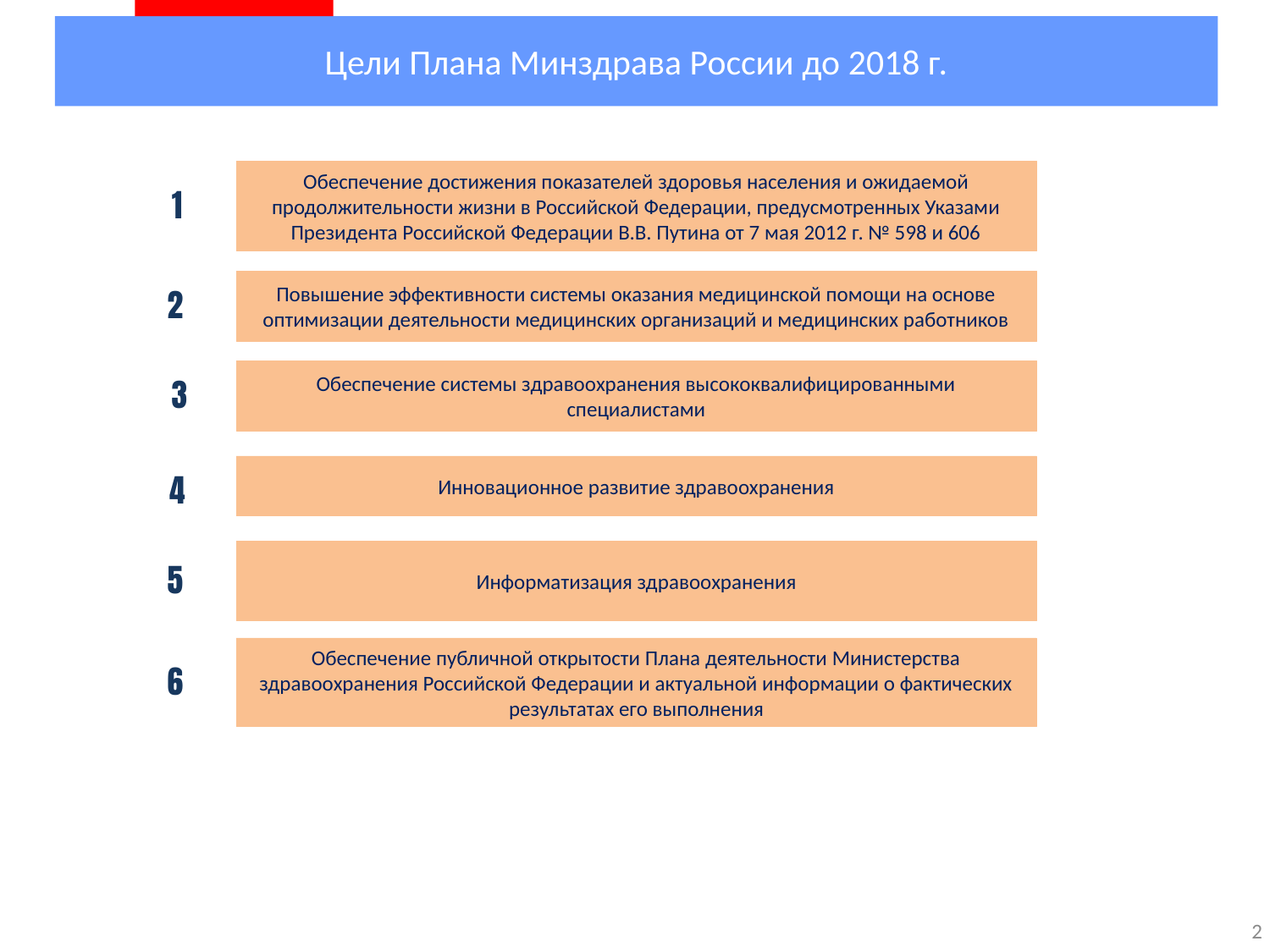

Цели Плана Минздрава России до 2018 г.
Обеспечение достижения показателей здоровья населения и ожидаемой продолжительности жизни в Российской Федерации, предусмотренных Указами Президента Российской Федерации В.В. Путина от 7 мая 2012 г. № 598 и 606
1
2
Повышение эффективности системы оказания медицинской помощи на основе оптимизации деятельности медицинских организаций и медицинских работников
3
Обеспечение системы здравоохранения высококвалифицированными специалистами
4
Инновационное развитие здравоохранения
Информатизация здравоохранения
5
Обеспечение публичной открытости Плана деятельности Министерства здравоохранения Российской Федерации и актуальной информации о фактических результатах его выполнения
6
2